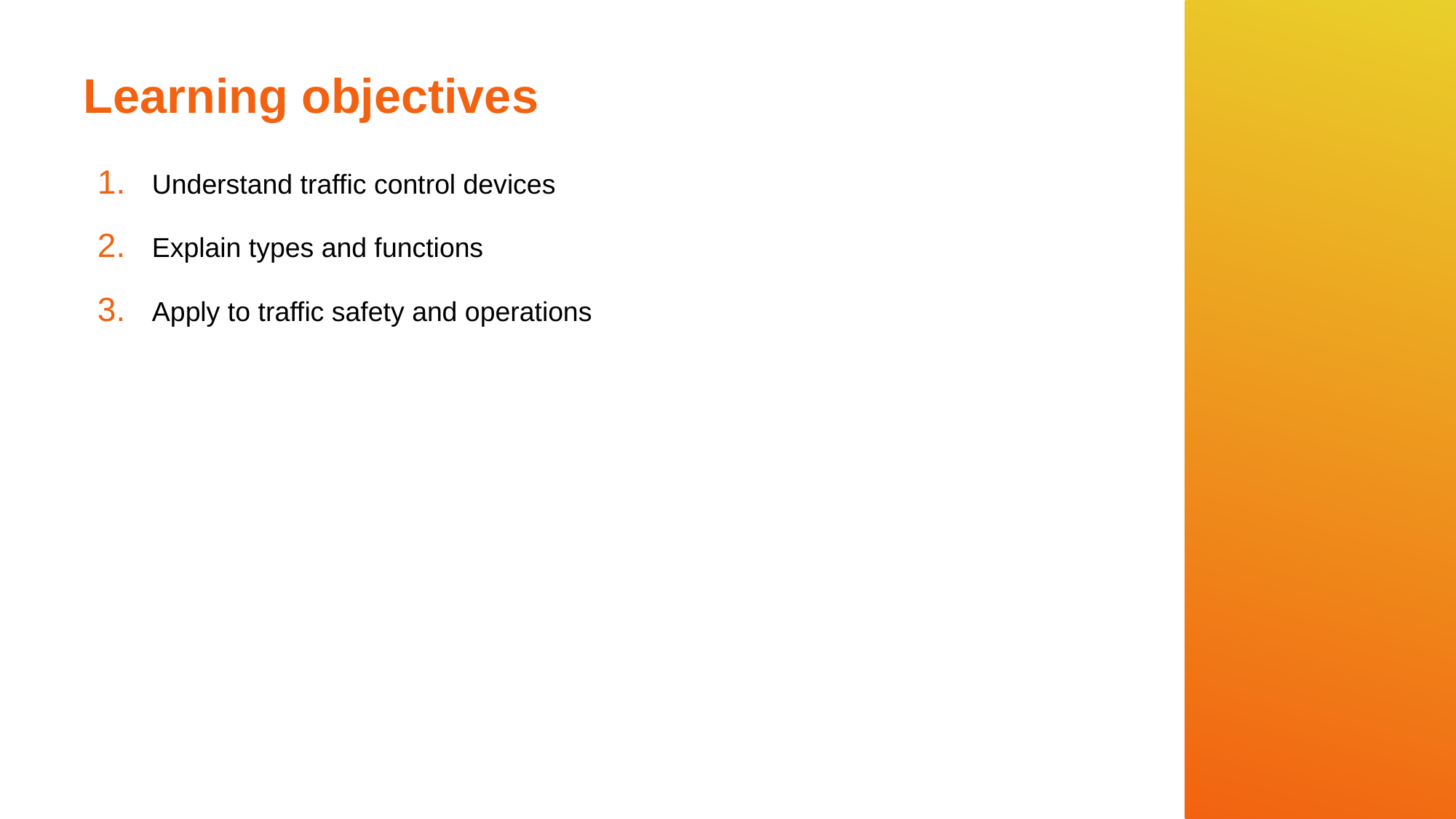

# Learning objectives
Understand traffic control devices
Explain types and functions
Apply to traffic safety and operations